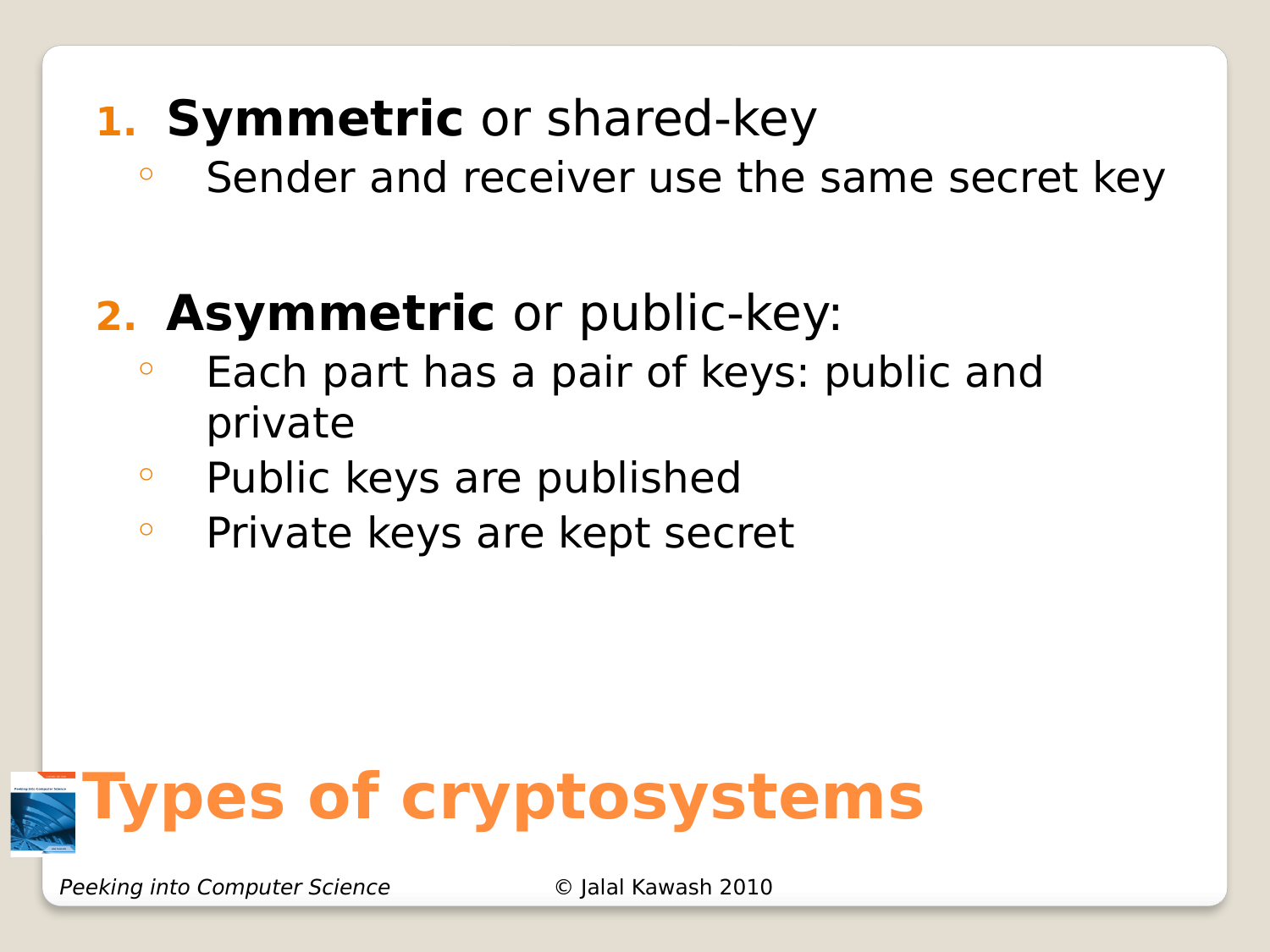

Symmetric or shared-key
Sender and receiver use the same secret key

Asymmetric or public-key:
Each part has a pair of keys: public and private
Public keys are published
Private keys are kept secret
# Types of cryptosystems